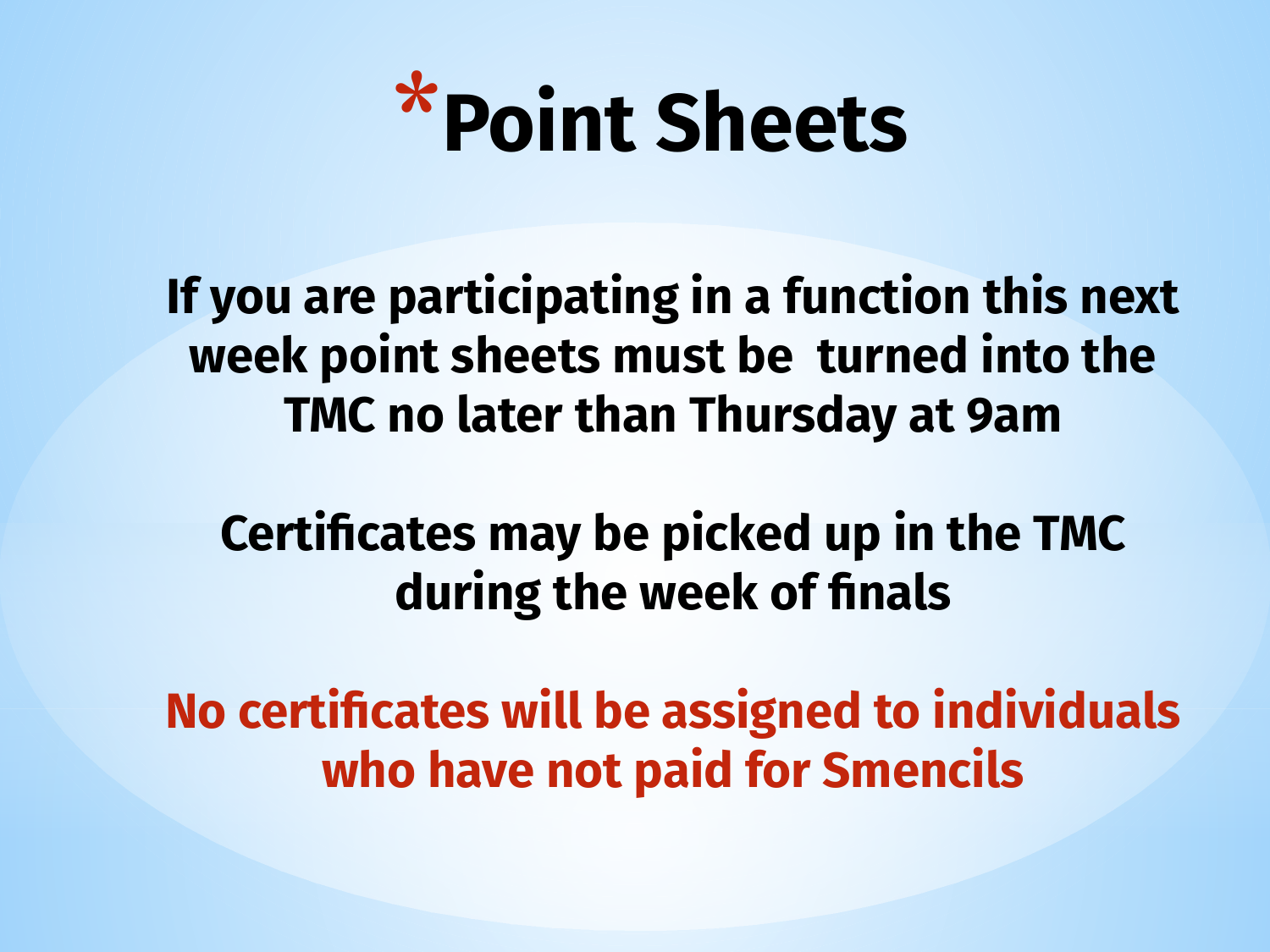

# Point Sheets If you are participating in a function this next week point sheets must be  turned into the TMC no later than Thursday at 9am Certificates may be picked up in the TMC during the week of finals No certificates will be assigned to individuals who have not paid for Smencils